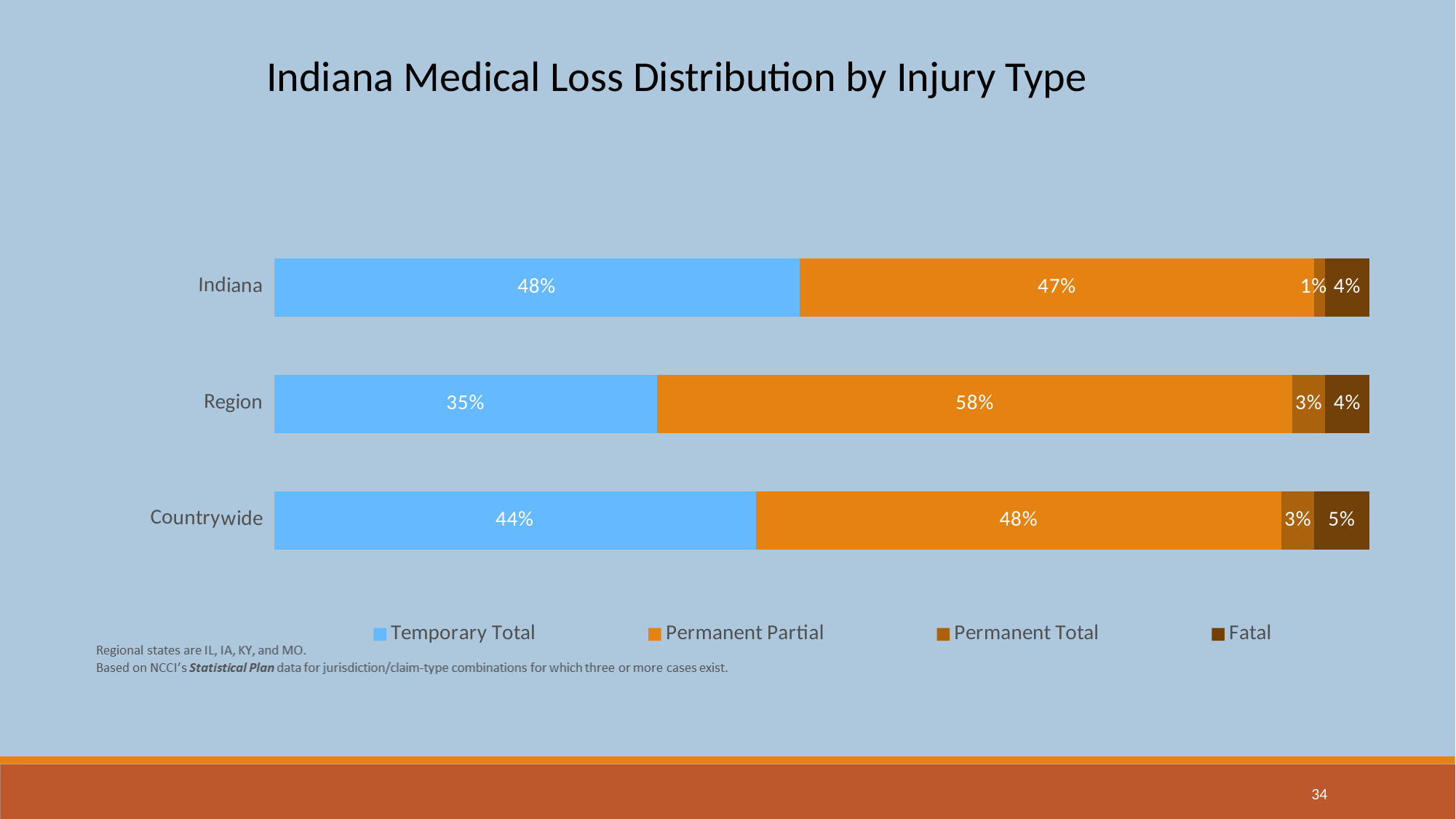

Indiana Medical Loss Distribution by Injury Type

### Chart

| Category | Temporary Total | Permanent Partial | Permanent Total | Fatal |
|---|---|---|---|---|
| Indiana | 0.48 | 0.47 | 0.01 | 0.04 |
| Region | 0.35 | 0.58 | 0.03 | 0.04 |
| Countrywide | 0.44 | 0.48 | 0.03 | 0.05 |
34